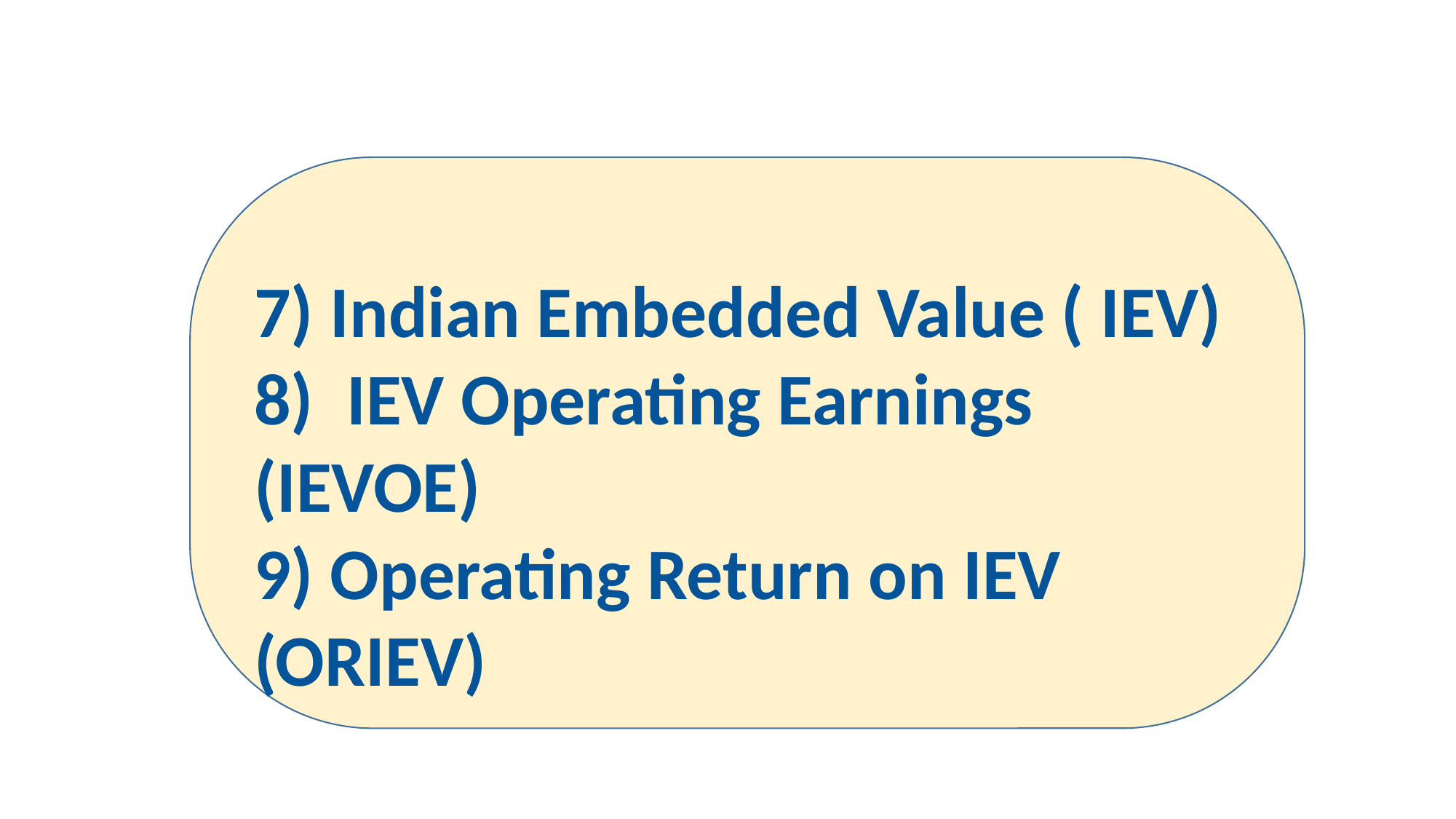

7) Indian Embedded Value ( IEV)
8)  IEV Operating Earnings
(IEVOE)
9) Operating Return on IEV
(ORIEV)